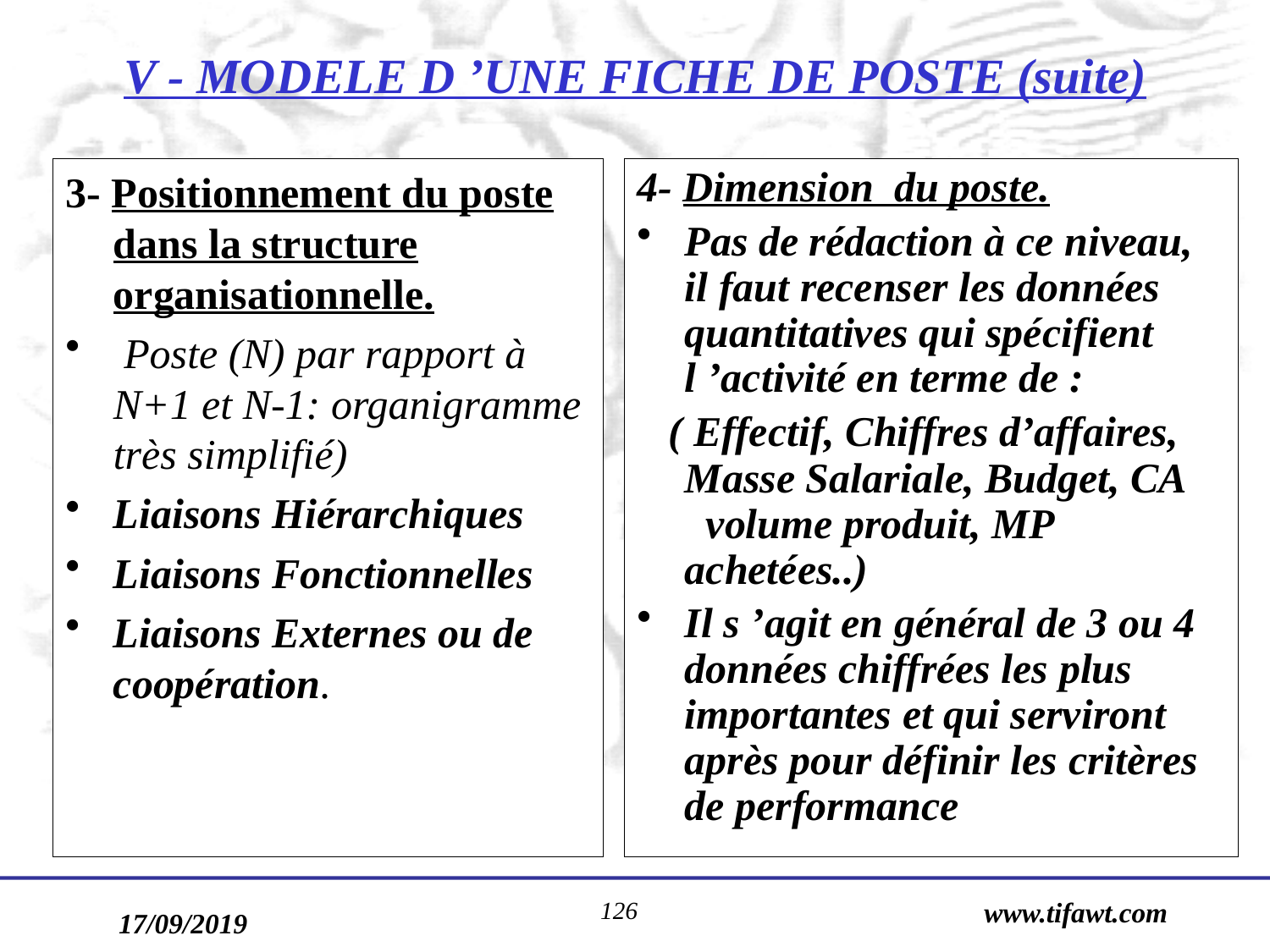

# V - MODELE D ’UNE FICHE DE POSTE (suite)
3- Positionnement du poste dans la structure organisationnelle.
 Poste (N) par rapport à N+1 et N-1: organigramme très simplifié)
Liaisons Hiérarchiques
Liaisons Fonctionnelles
Liaisons Externes ou de coopération.
4- Dimension  du poste.
Pas de rédaction à ce niveau, il faut recenser les données quantitatives qui spécifient l ’activité en terme de :
   ( Effectif, Chiffres d’affaires, Masse Salariale, Budget, CA      volume produit, MP achetées..)
Il s ’agit en général de 3 ou 4 données chiffrées les plus importantes et qui serviront après pour définir les critères de performance
126
www.tifawt.com
17/09/2019